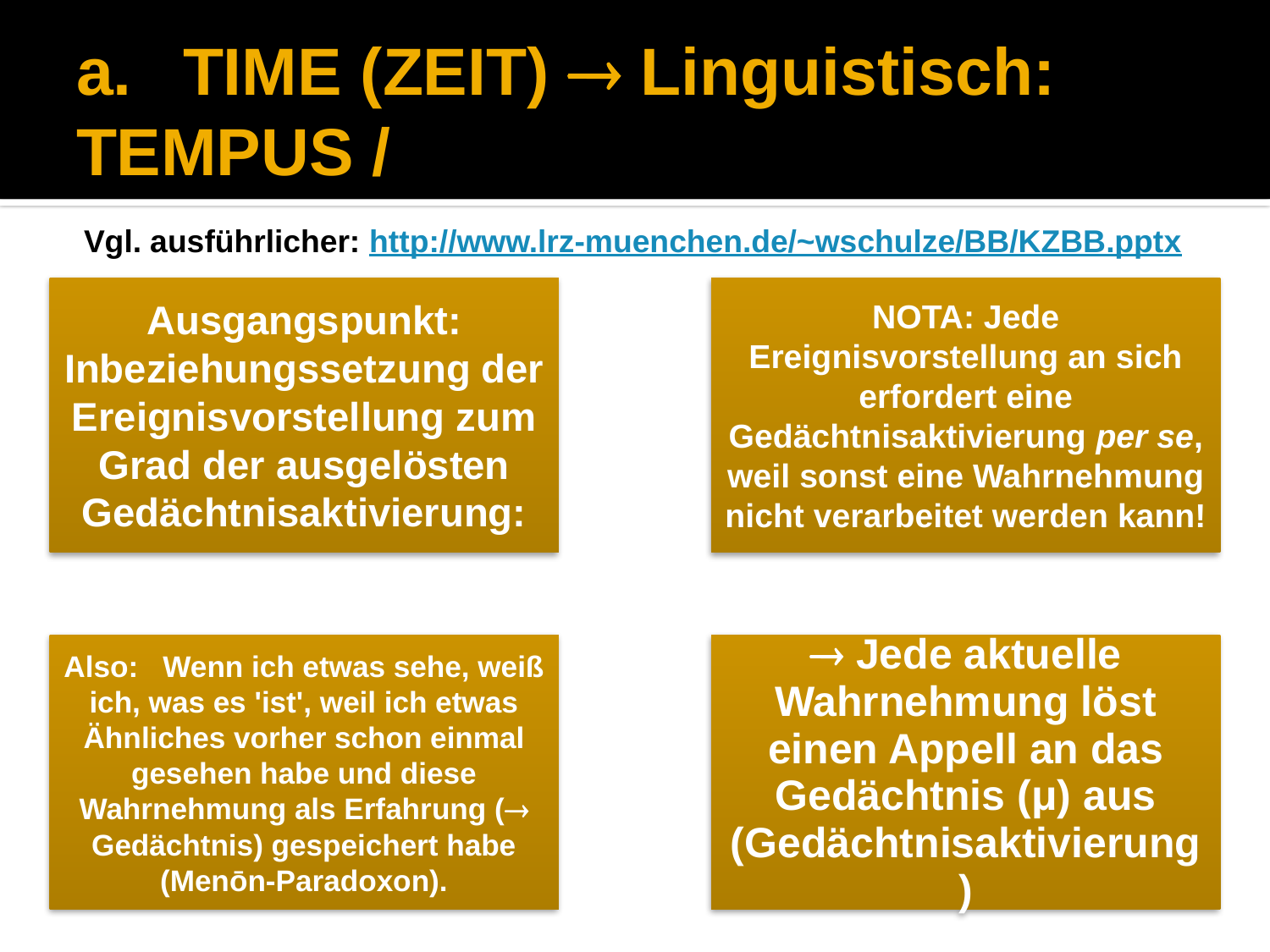

# a.	TIME (ZEIT) → Linguistisch: TEMPUS /
Vgl. ausführlicher: http://www.lrz-muenchen.de/~wschulze/BB/KZBB.pptx

Ausgangspunkt: Inbeziehungssetzung der Ereignisvorstellung zum Grad der ausgelösten Gedächtnisaktivierung:
NOTA: Jede Ereignisvorstellung an sich erfordert eine Gedächtnisaktivierung per se, weil sonst eine Wahrnehmung nicht verarbeitet werden kann!
Also: 	Wenn ich etwas sehe, weiß ich, was es 'ist', weil ich etwas Ähnliches vorher schon einmal gesehen habe und diese Wahrnehmung als Erfahrung (→ Gedächtnis) gespeichert habe (Menōn-Paradoxon).
→ Jede aktuelle Wahrnehmung löst einen Appell an das Gedächtnis (μ) aus (Gedächtnisaktivierung)